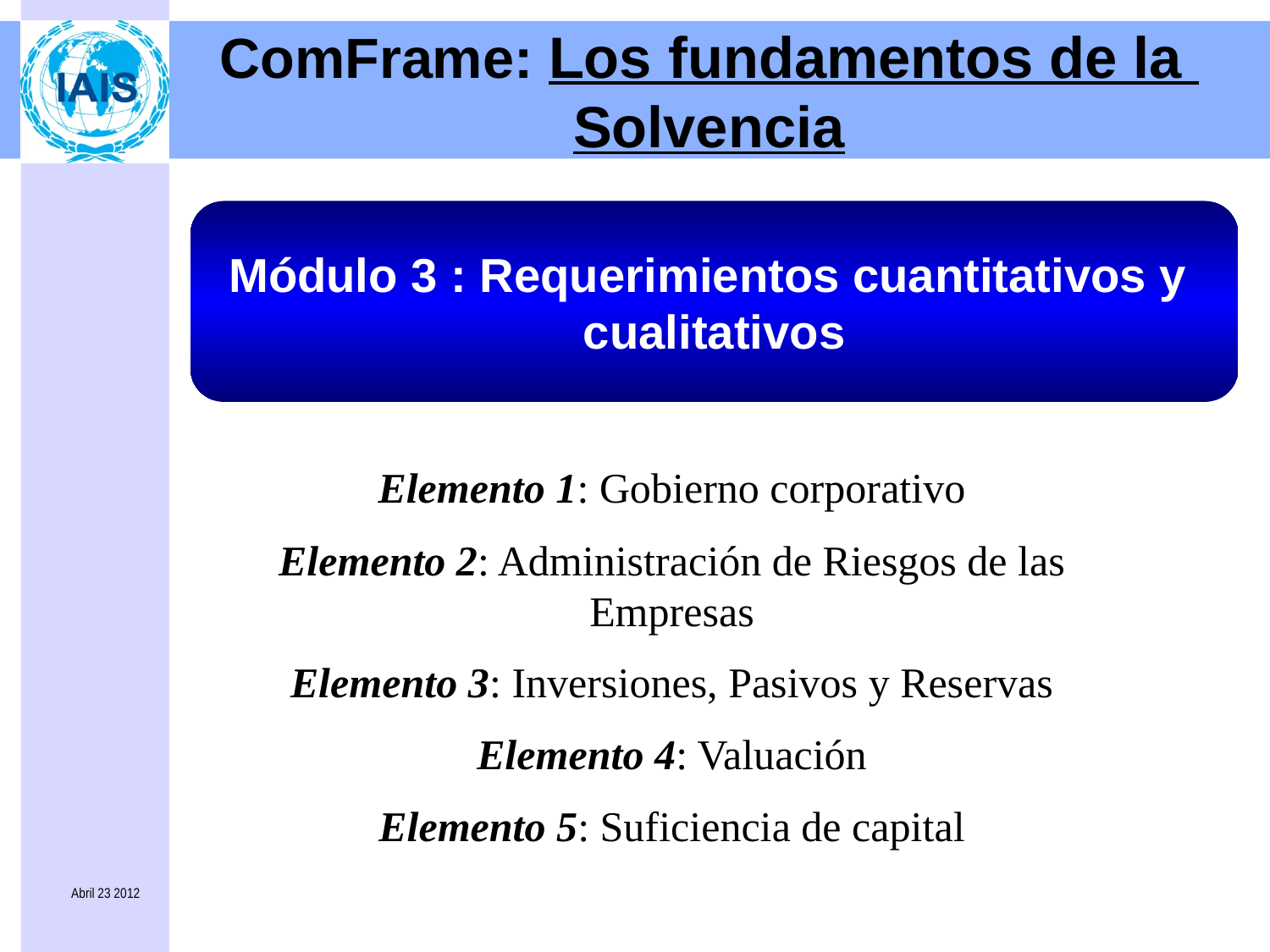

# ComFrame: Los fundamentos de la  Solvencia
Módulo 3 : Requerimientos cuantitativos y
cualitativos
Elemento 1: Gobierno corporativo
Elemento 2: Administración de Riesgos de las Empresas
Elemento 3: Inversiones, Pasivos y Reservas
Elemento 4: Valuación
Elemento 5: Suficiencia de capital

Abril 23 2012